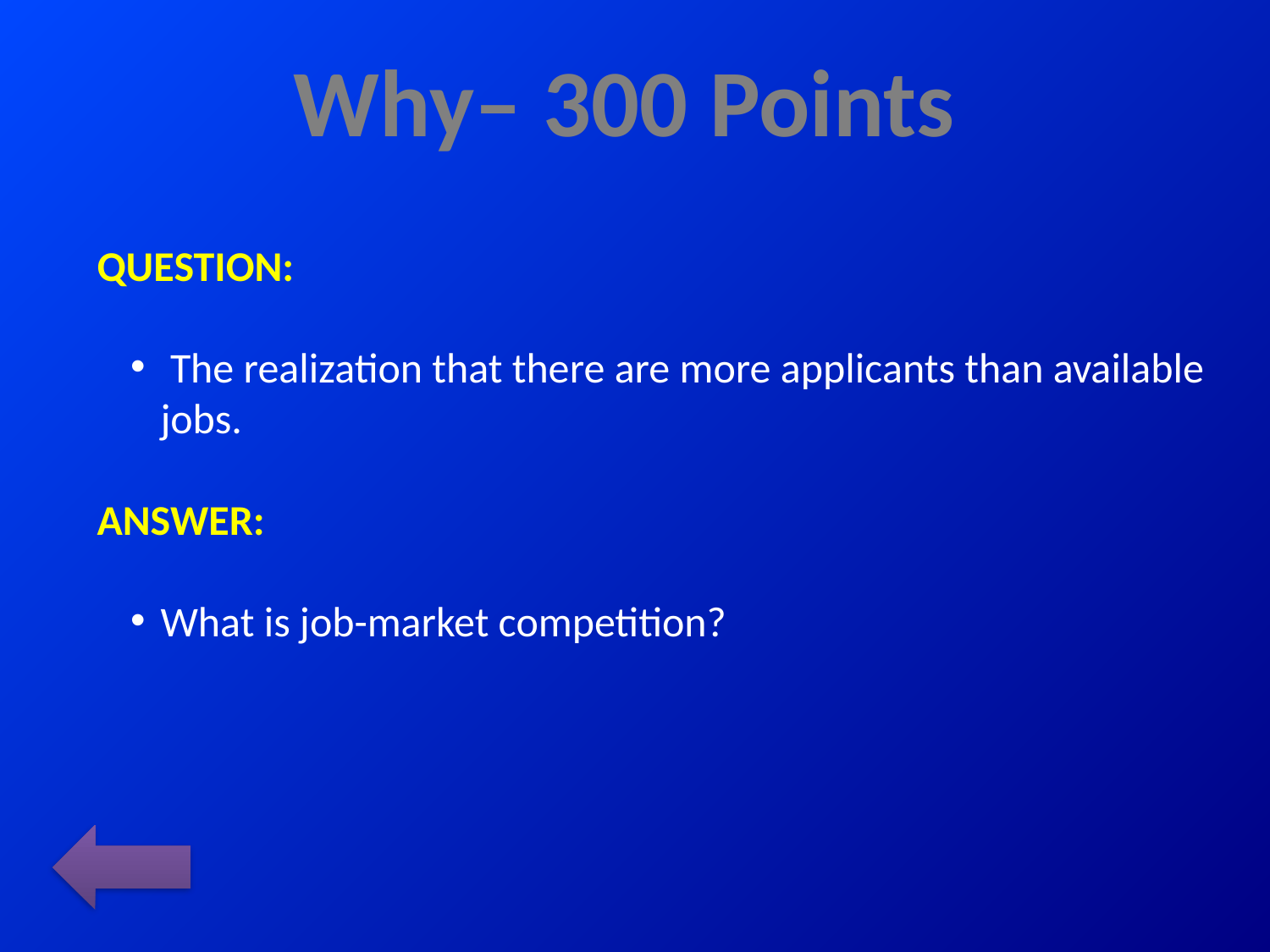

# Why– 300 Points
QUESTION:

 The realization that there are more applicants than available jobs.

ANSWER:

What is job-market competition?